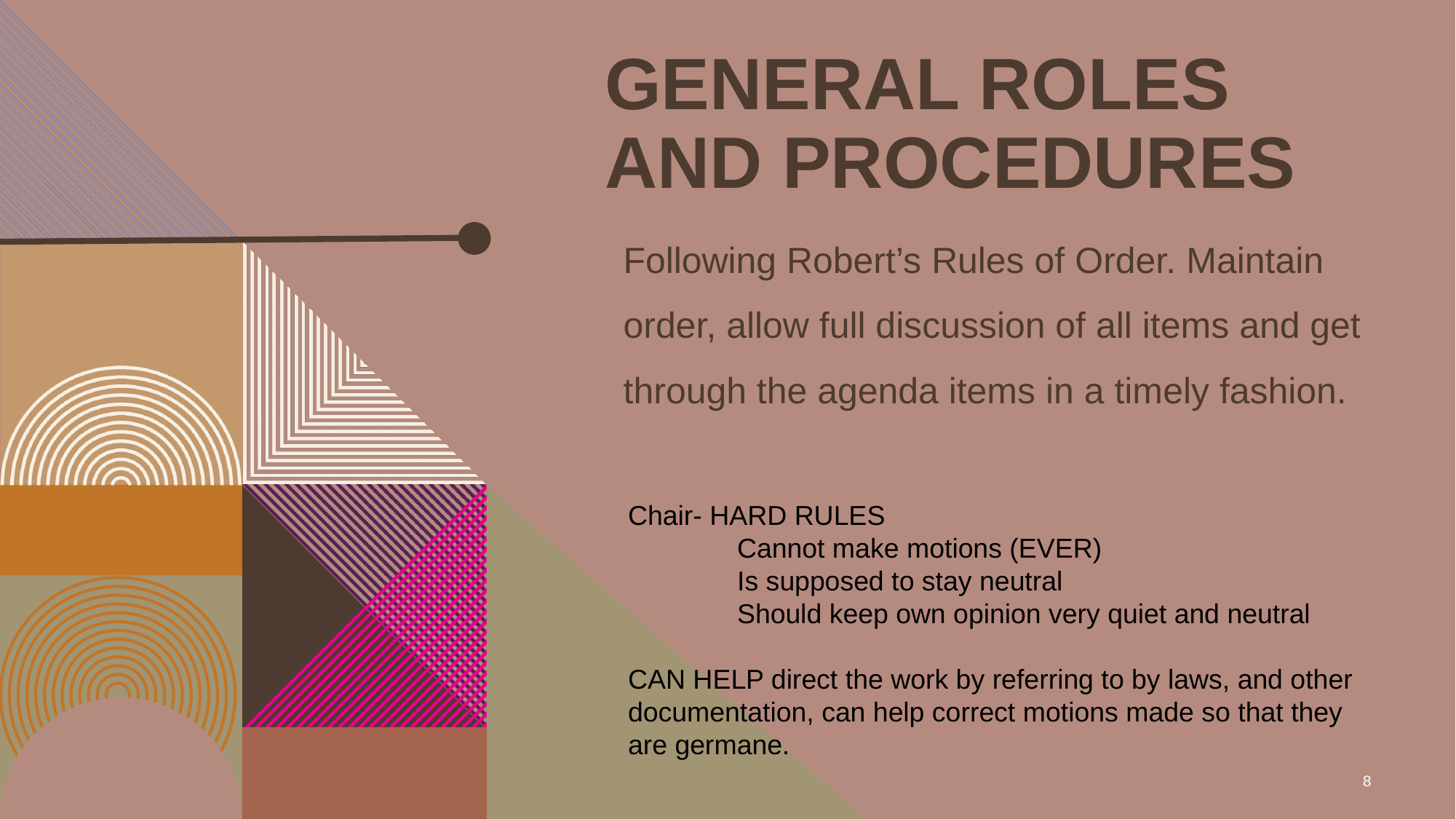

# General Roles and procedures
Following Robert’s Rules of Order. Maintain order, allow full discussion of all items and get through the agenda items in a timely fashion.

Chair- HARD RULES
	Cannot make motions (EVER)
	Is supposed to stay neutral
	Should keep own opinion very quiet and neutral

CAN HELP direct the work by referring to by laws, and other documentation, can help correct motions made so that they are germane.
8